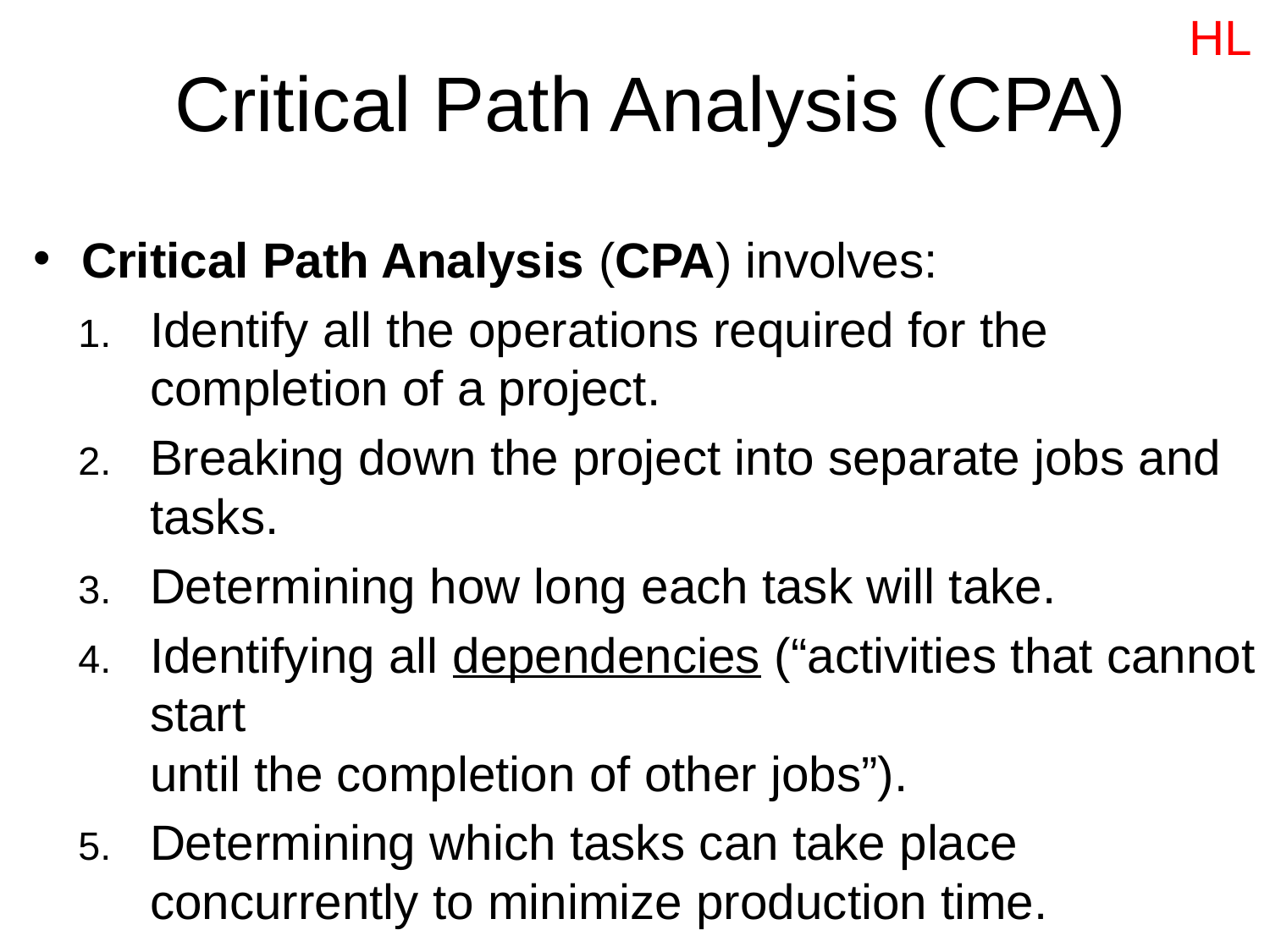

HL
# Critical Path Analysis (CPA)
Critical Path Analysis (CPA) involves:
Identify all the operations required for the completion of a project.
Breaking down the project into separate jobs and tasks.
Determining how long each task will take.
Identifying all dependencies (“activities that cannot start
until the completion of other jobs”).
Determining which tasks can take place concurrently to minimize production time.
Placing all operations in the right sequence and placing
these on a network diagram.
4